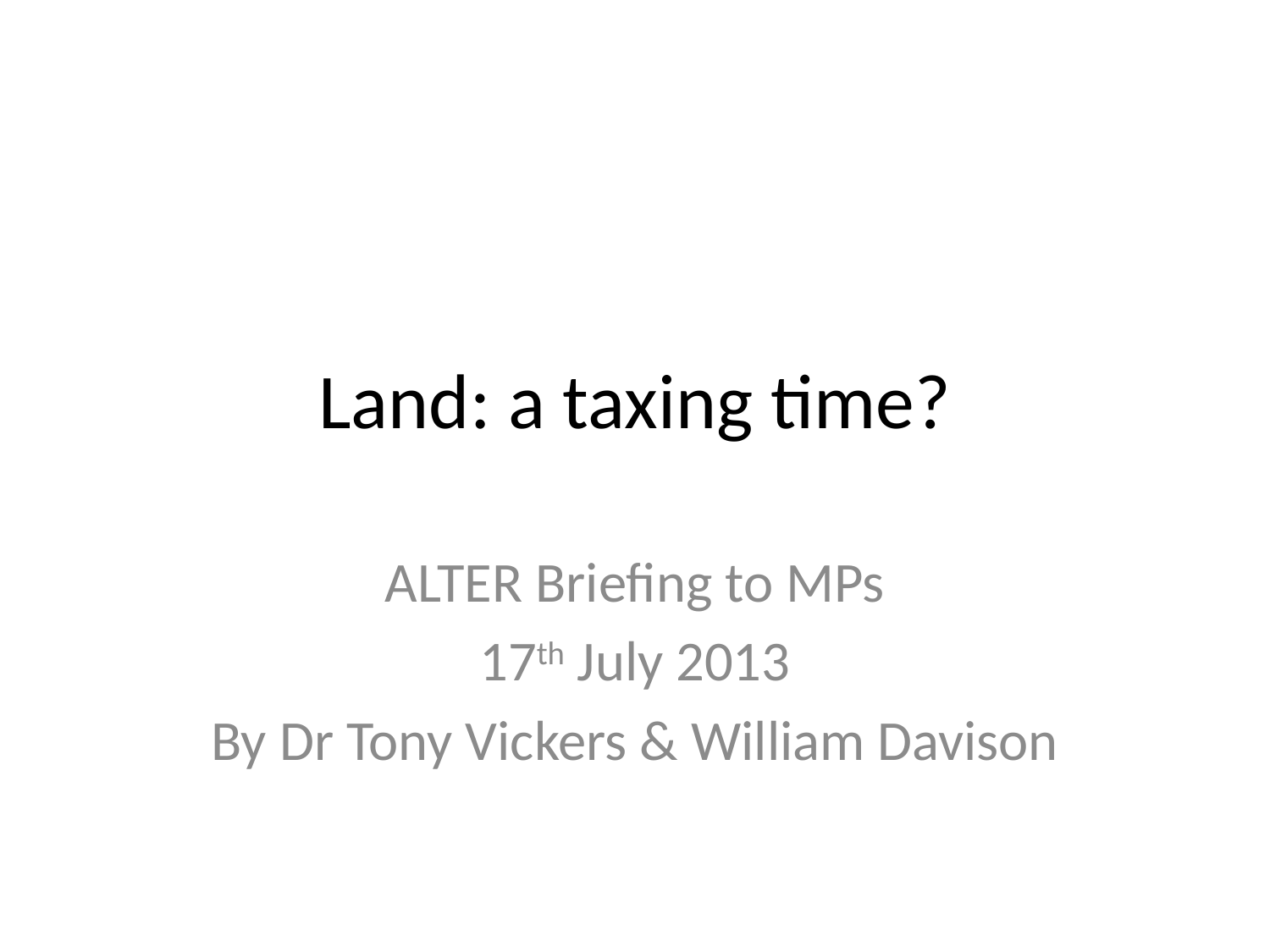

# Land: a taxing time?
ALTER Briefing to MPs
17th July 2013
By Dr Tony Vickers & William Davison